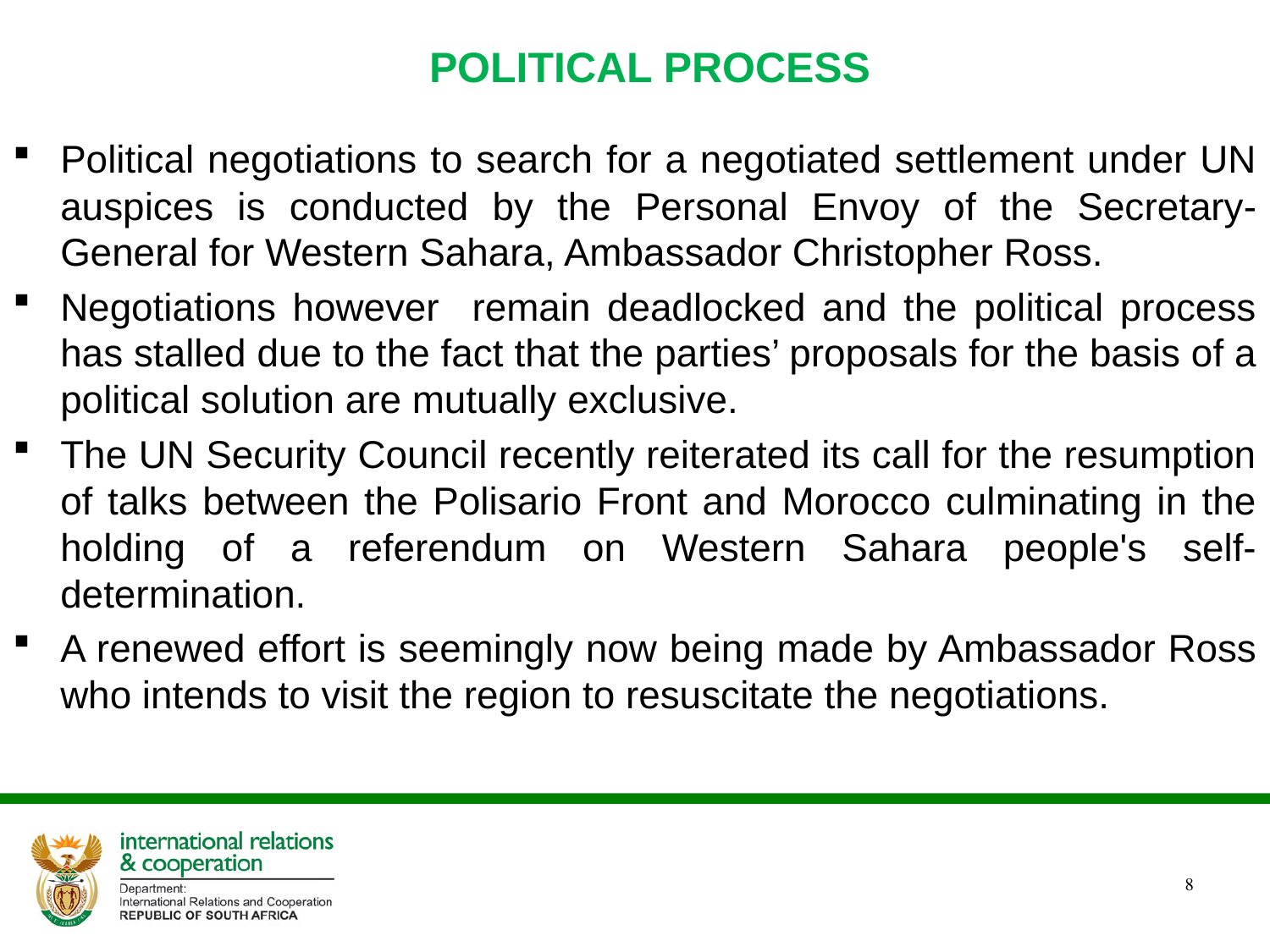

# POLITICAL PROCESS

Political negotiations to search for a negotiated settlement under UN auspices is conducted by the Personal Envoy of the Secretary-General for Western Sahara, Ambassador Christopher Ross.
Negotiations however  remain deadlocked and the political process has stalled due to the fact that the parties’ proposals for the basis of a political solution are mutually exclusive.
The UN Security Council recently reiterated its call for the resumption of talks between the Polisario Front and Morocco culminating in the holding of a referendum on Western Sahara people's self-determination.
A renewed effort is seemingly now being made by Ambassador Ross who intends to visit the region to resuscitate the negotiations.

8